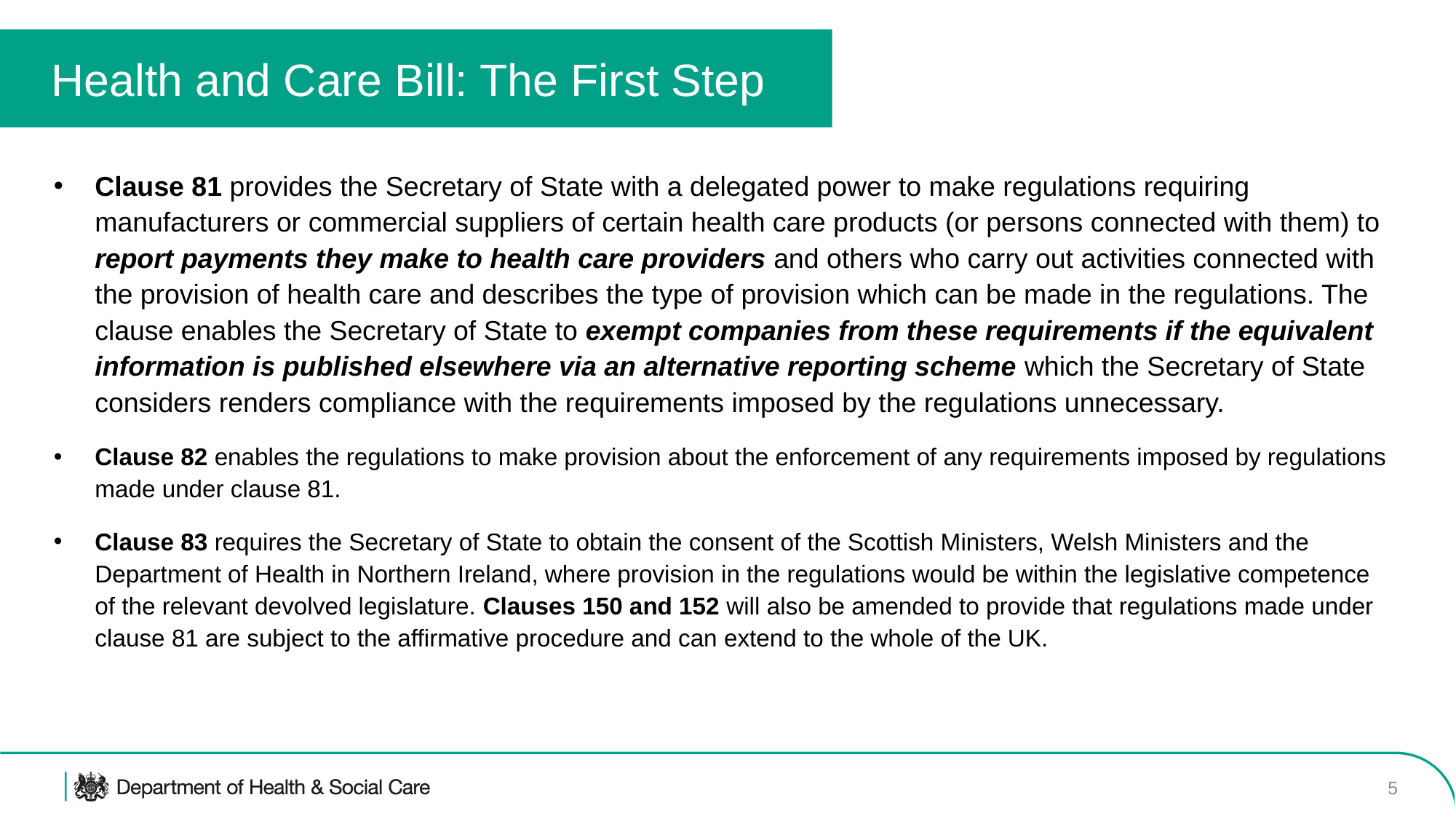

# Health and Care Bill: The First Step

Clause 81 provides the Secretary of State with a delegated power to make regulations requiring manufacturers or commercial suppliers of certain health care products (or persons connected with them) to report payments they make to health care providers and others who carry out activities connected with the provision of health care and describes the type of provision which can be made in the regulations. The clause enables the Secretary of State to exempt companies from these requirements if the equivalent information is published elsewhere via an alternative reporting scheme which the Secretary of State considers renders compliance with the requirements imposed by the regulations unnecessary.

Clause 82 enables the regulations to make provision about the enforcement of any requirements imposed by regulations made under clause 81.

Clause 83 requires the Secretary of State to obtain the consent of the Scottish Ministers, Welsh Ministers and the Department of Health in Northern Ireland, where provision in the regulations would be within the legislative competence of the relevant devolved legislature. Clauses 150 and 152 will also be amended to provide that regulations made under clause 81 are subject to the affirmative procedure and can extend to the whole of the UK.

5